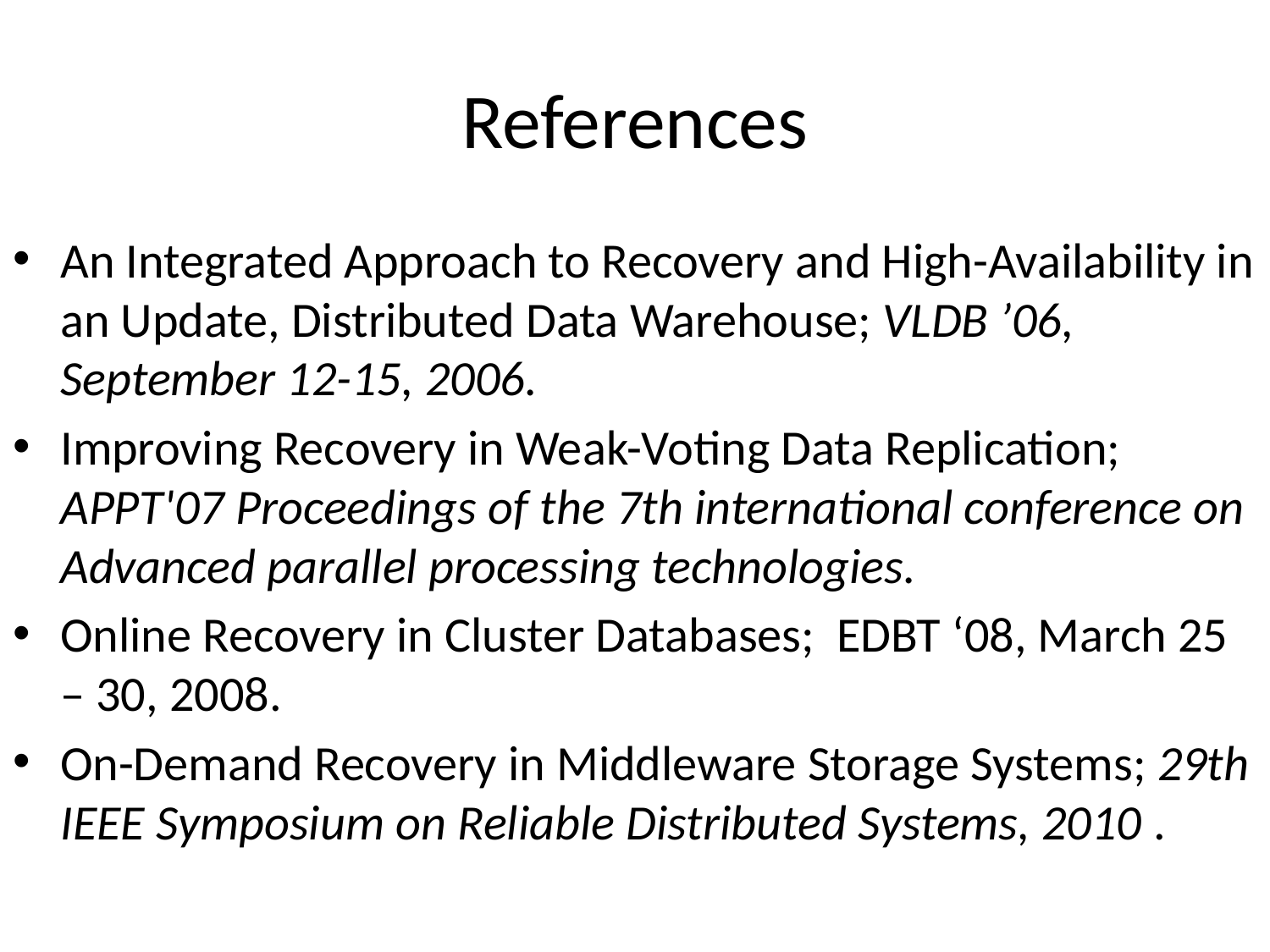

# References
An Integrated Approach to Recovery and High-Availability in an Update, Distributed Data Warehouse; VLDB ’06, September 12-15, 2006.
Improving Recovery in Weak-Voting Data Replication; APPT'07 Proceedings of the 7th international conference on Advanced parallel processing technologies.
Online Recovery in Cluster Databases;  EDBT ‘08, March 25 – 30, 2008.
On-Demand Recovery in Middleware Storage Systems; 29th IEEE Symposium on Reliable Distributed Systems, 2010 .